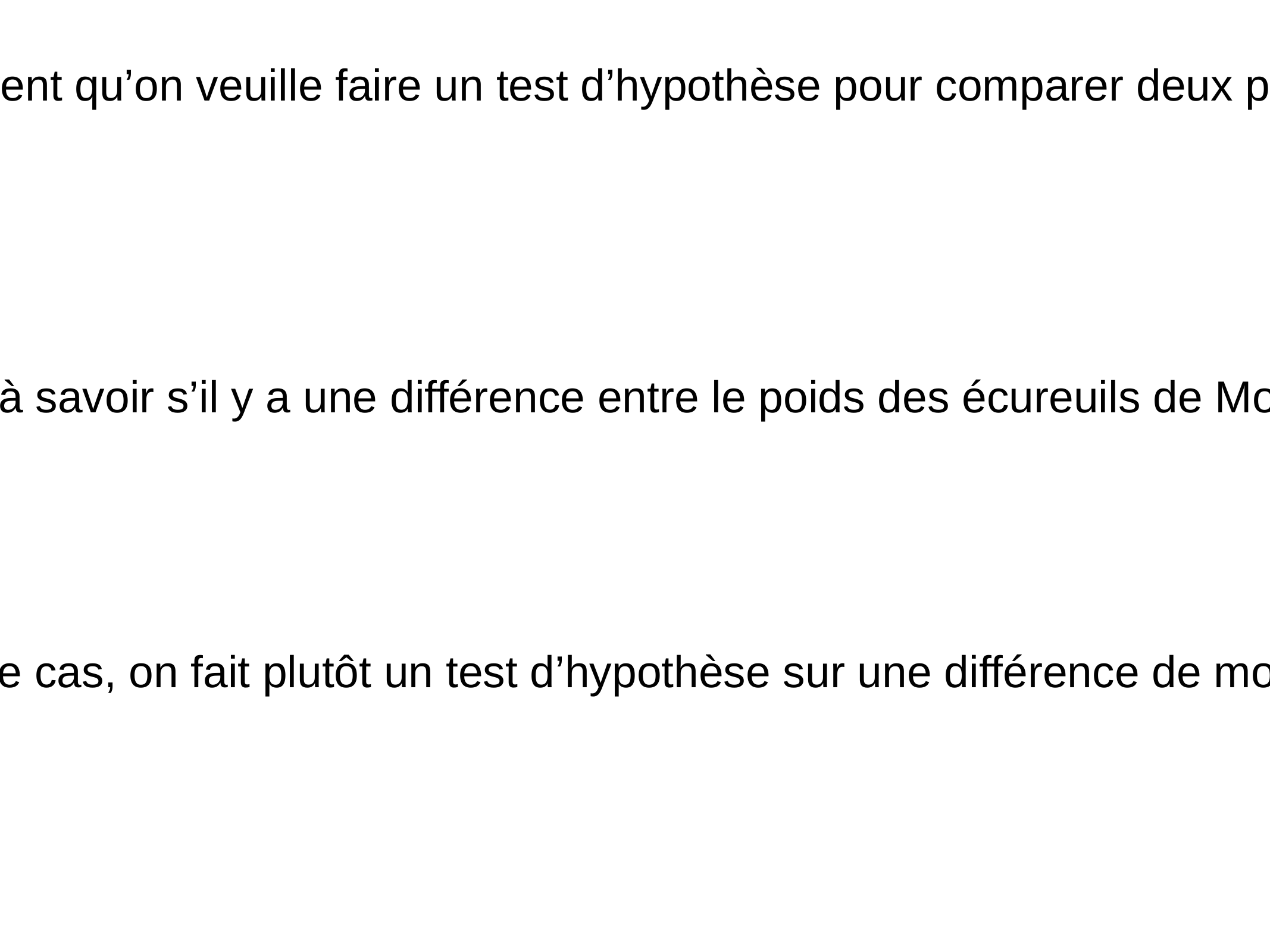

Il arrive souvent qu’on veuille faire un test d’hypothèse pour comparer deux populations.
Par exemple, on pourrait être intéressé à savoir s’il y a une différence entre le poids des écureuils de Montréal et celui des écureuils de Toronto.
Dans ce cas, on fait plutôt un test d’hypothèse sur une différence de moyenne.